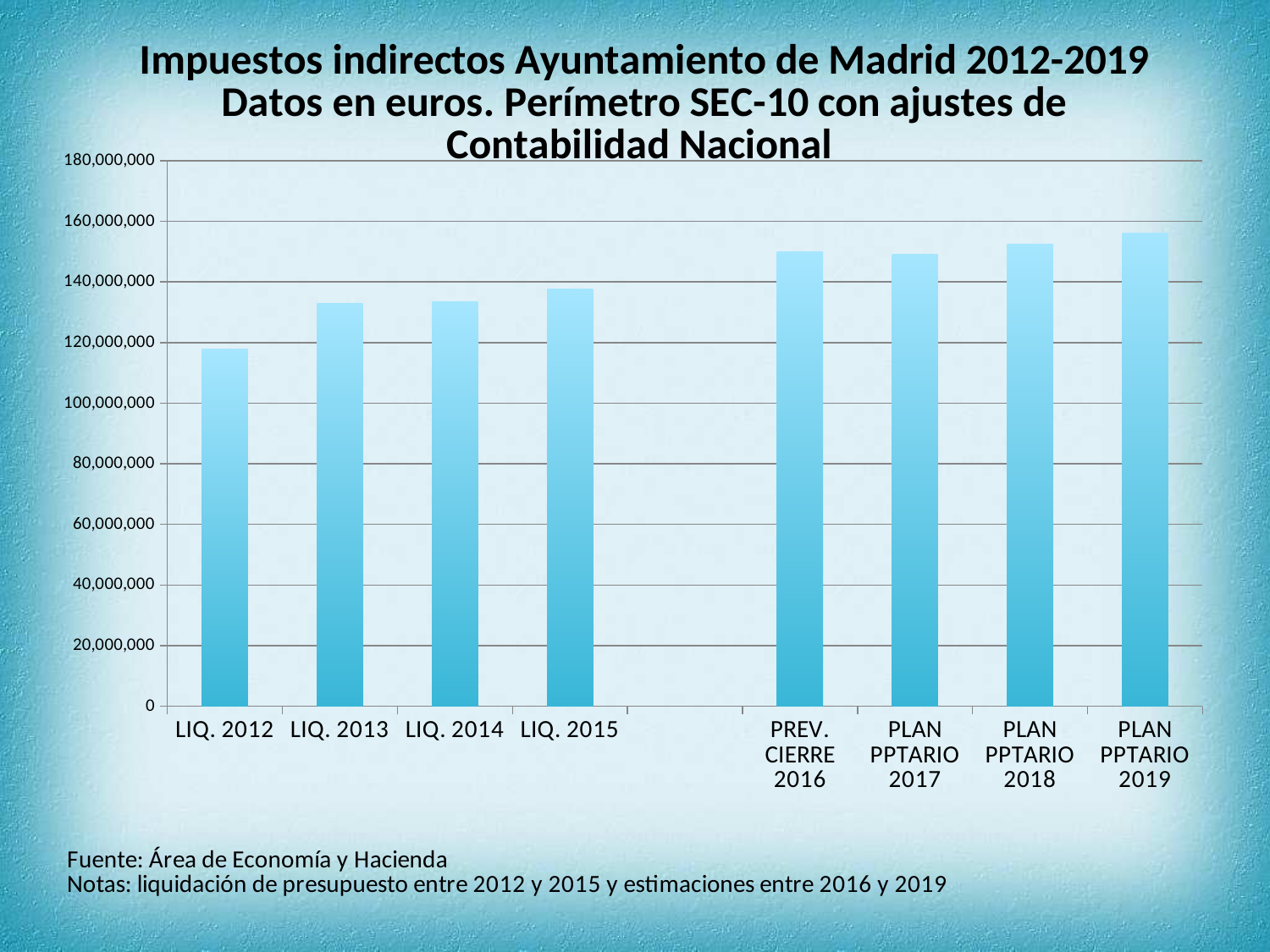

### Chart: Impuestos indirectos Ayuntamiento de Madrid 2012-2019
Datos en euros. Perímetro SEC-10 con ajustes de Contabilidad Nacional

| Category |  |
|---|---|
| LIQ. 2012 | 117734995.37 |
| LIQ. 2013 | 133059190.64 |
| LIQ. 2014 | 133588179.22 |
| LIQ. 2015 | 137743204.1 |
|  | None |
| PREV. CIERRE 2016 | 150097131.253287 |
| PLAN PPTARIO 2017 | 149172930.04 |
| PLAN PPTARIO 2018 | 152560759.04 |
| PLAN PPTARIO 2019 | 156165757.04 |